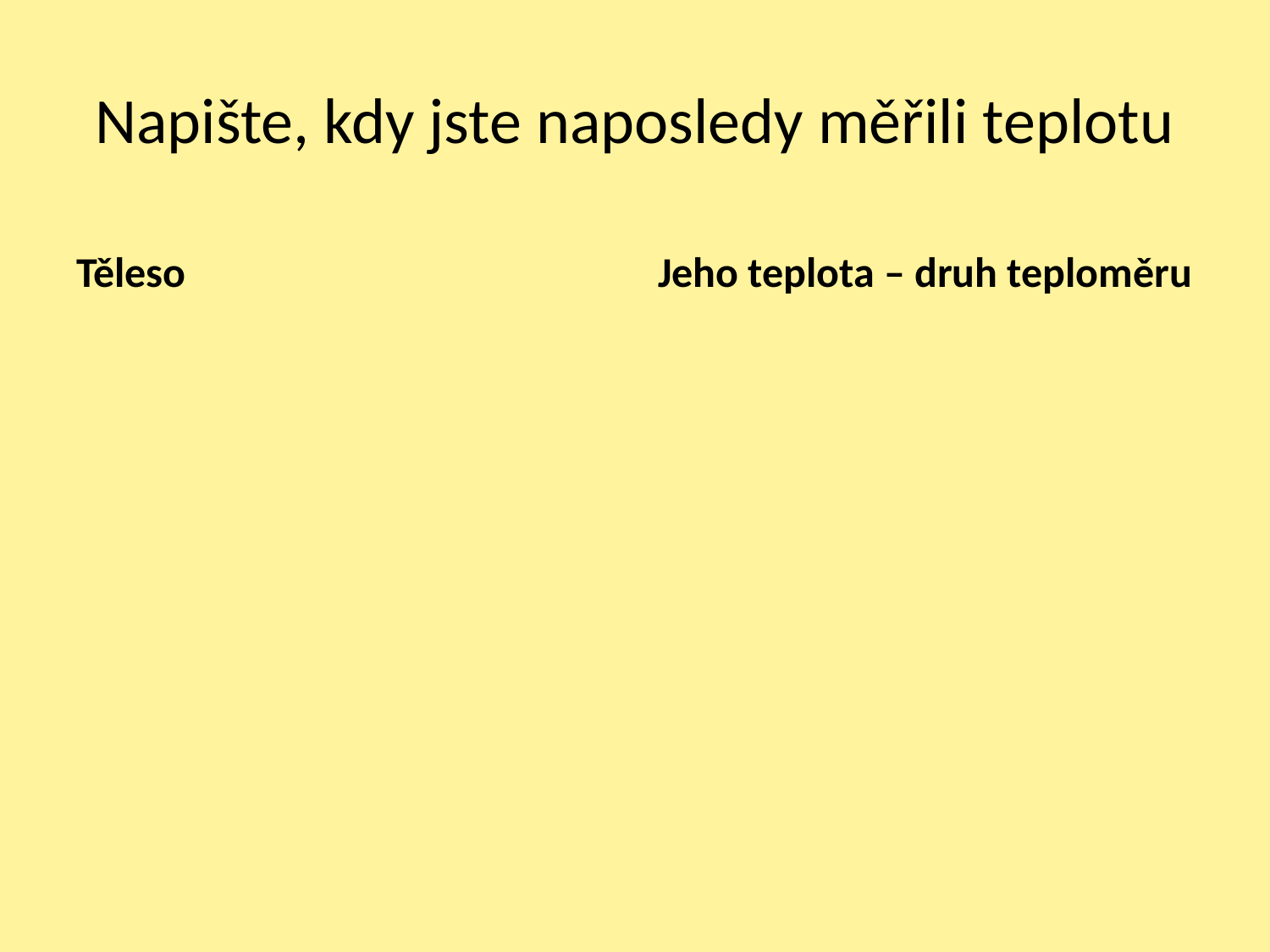

# Napište, kdy jste naposledy měřili teplotu
Těleso
Jeho teplota – druh teploměru